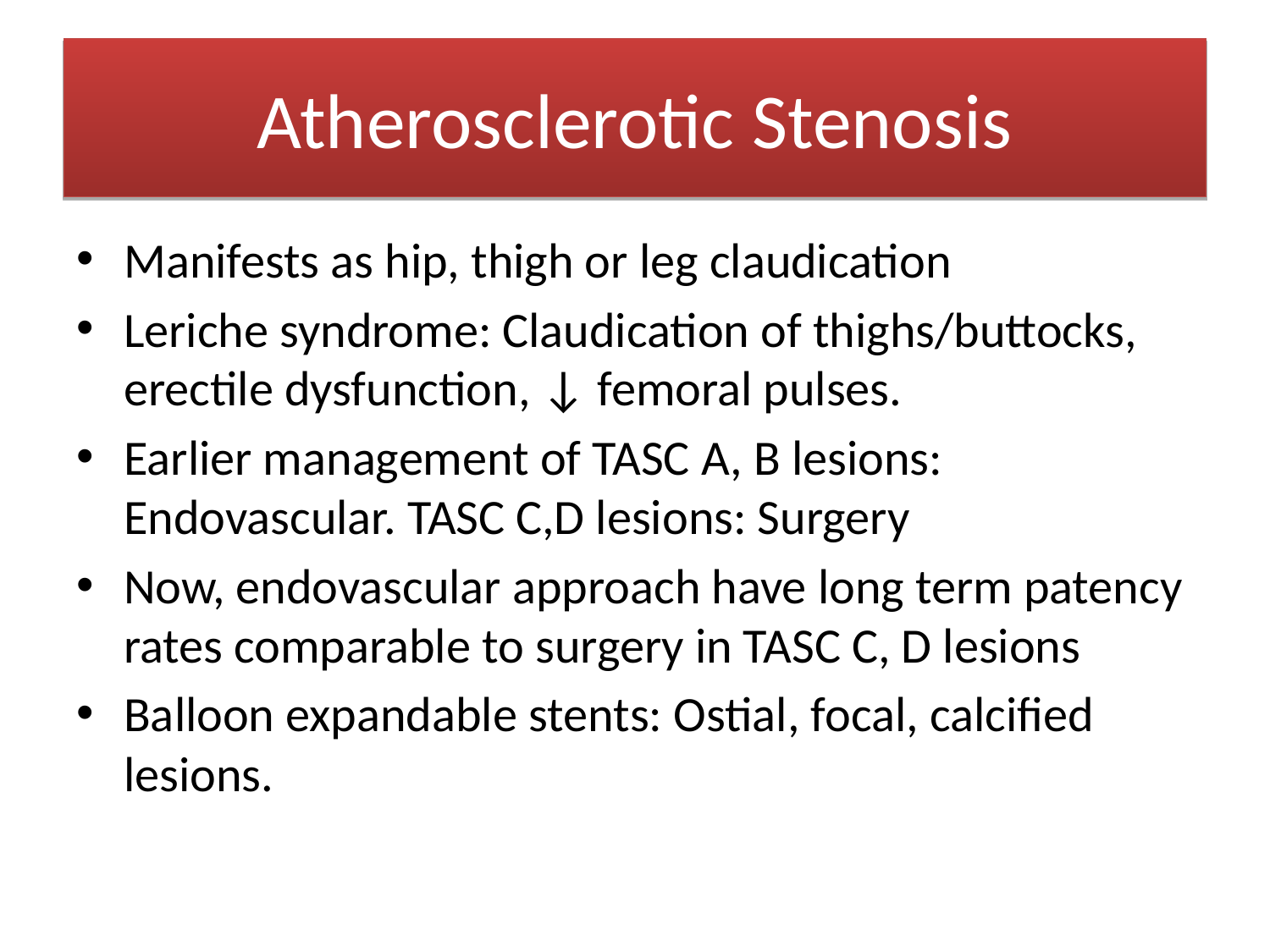

# Atherosclerotic Stenosis
Manifests as hip, thigh or leg claudication
Leriche syndrome: Claudication of thighs/buttocks, erectile dysfunction, ↓ femoral pulses.
Earlier management of TASC A, B lesions: Endovascular. TASC C,D lesions: Surgery
Now, endovascular approach have long term patency rates comparable to surgery in TASC C, D lesions
Balloon expandable stents: Ostial, focal, calcified lesions.